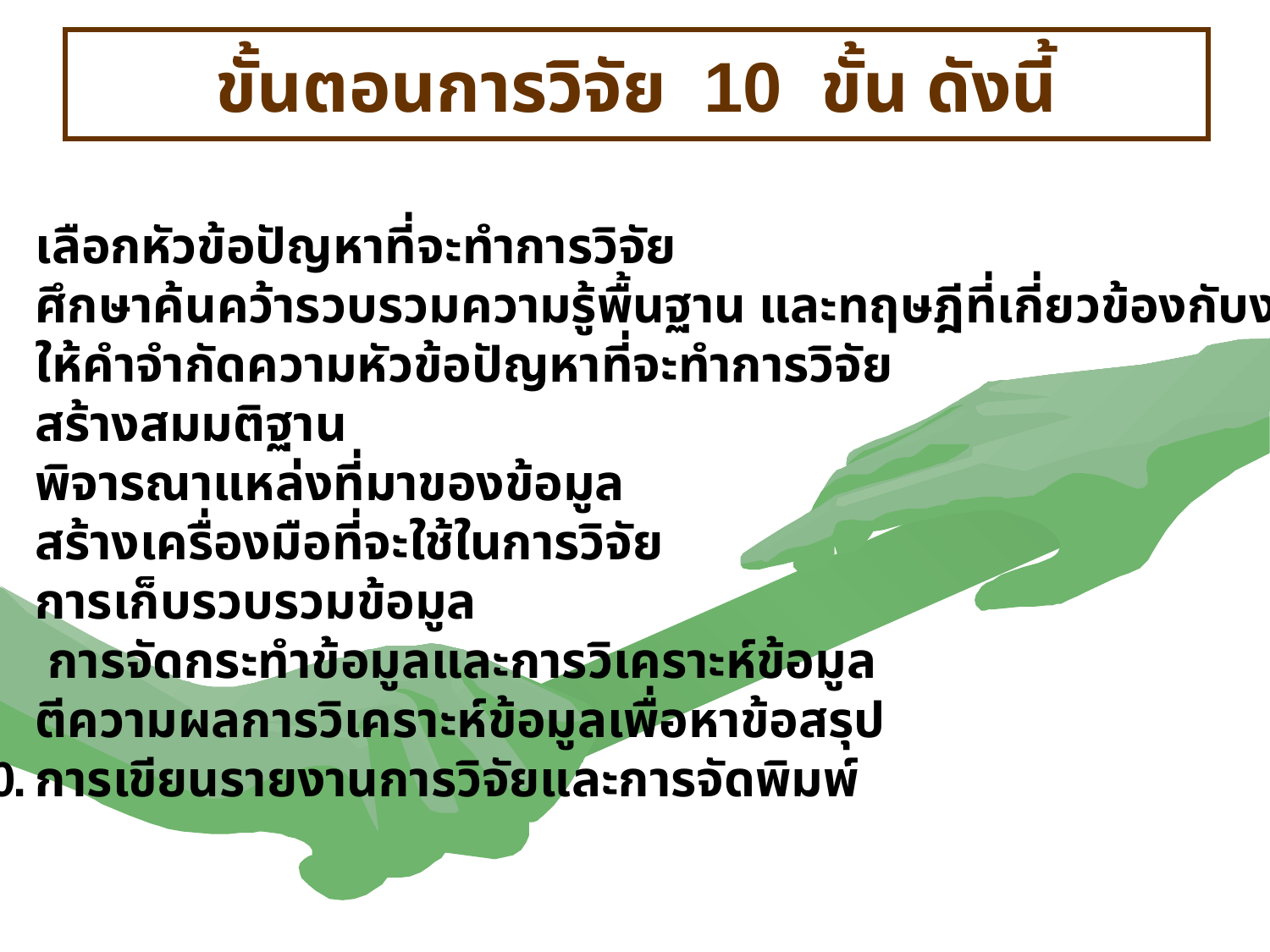

# ขั้นตอนการวิจัย  10  ขั้น ดังนี้
เลือกหัวข้อปัญหาที่จะทำการวิจัย
ศึกษาค้นคว้ารวบรวมความรู้พื้นฐาน และทฤษฎีที่เกี่ยวข้องกับงานวิจัย
ให้คำจำกัดความหัวข้อปัญหาที่จะทำการวิจัย
สร้างสมมติฐาน
พิจารณาแหล่งที่มาของข้อมูล
สร้างเครื่องมือที่จะใช้ในการวิจัย
การเก็บรวบรวมข้อมูล
 การจัดกระทำข้อมูลและการวิเคราะห์ข้อมูล
ตีความผลการวิเคราะห์ข้อมูลเพื่อหาข้อสรุป
การเขียนรายงานการวิจัยและการจัดพิมพ์